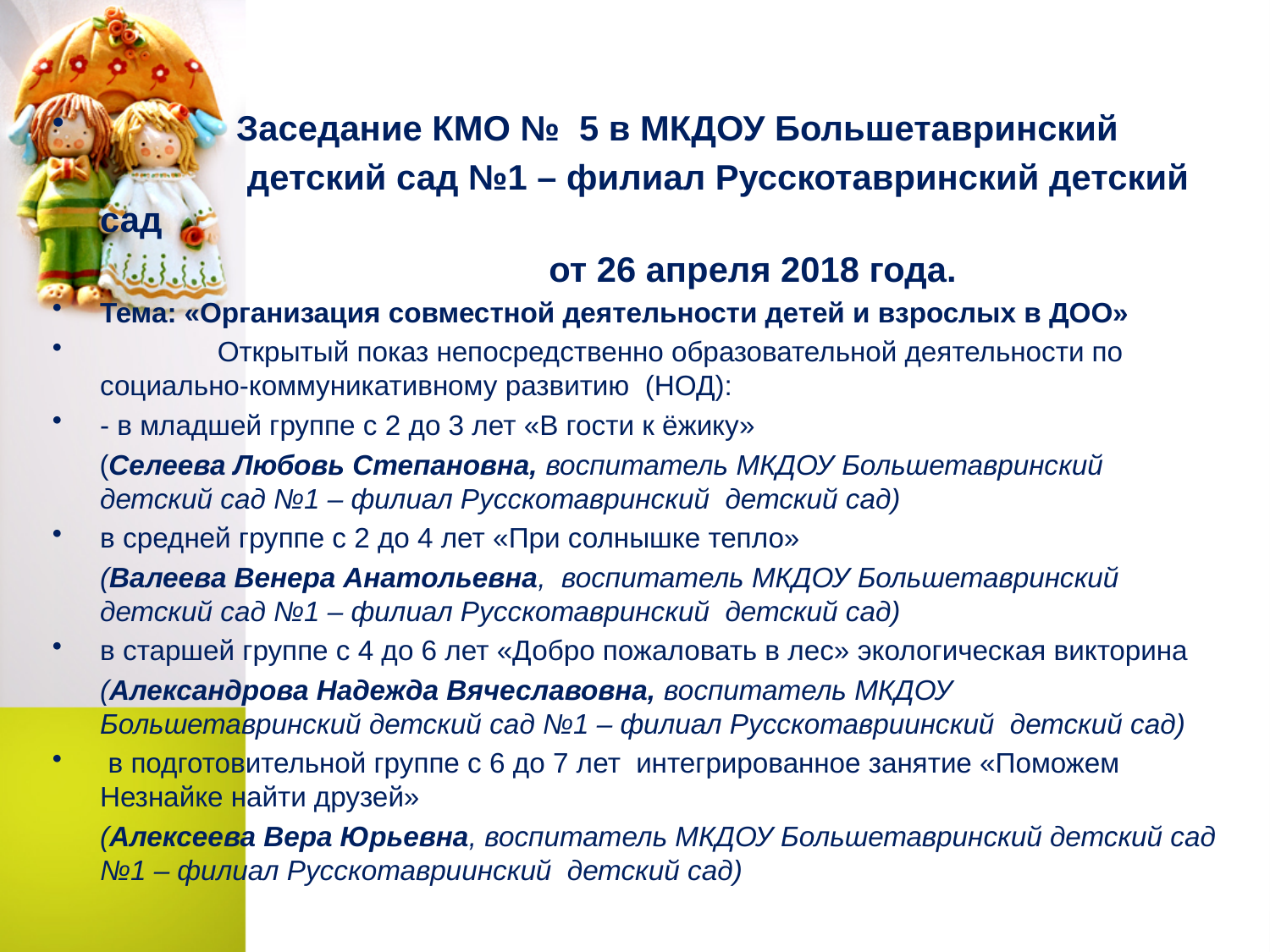

#
              Заседание КМО №  5 в МКДОУ Большетавринский
                    детский сад №1 – филиал Русскотавринский детский сад
                                                   от 26 апреля 2018 года.
Тема: «Организация совместной деятельности детей и взрослых в ДОО»
               Открытый показ непосредственно образовательной деятельности по          социально-коммуникативному развитию  (НОД):
- в младшей группе с 2 до 3 лет «В гости к ёжику»
      (Селеева Любовь Степановна, воспитатель МКДОУ Большетавринский детский сад №1 – филиал Русскотавринский  детский сад)
в средней группе с 2 до 4 лет «При солнышке тепло»
	(Валеева Венера Анатольевна,  воспитатель МКДОУ Большетавринский детский сад №1 – филиал Русскотавринский  детский сад)
в старшей группе с 4 до 6 лет «Добро пожаловать в лес» экологическая викторина
	(Александрова Надежда Вячеславовна, воспитатель МКДОУ Большетавринский детский сад №1 – филиал Русскотавриинский  детский сад)
 в подготовительной группе с 6 до 7 лет  интегрированное занятие «Поможем Незнайке найти друзей»
	(Алексеева Вера Юрьевна, воспитатель МКДОУ Большетавринский детский сад №1 – филиал Русскотавриинский  детский сад)